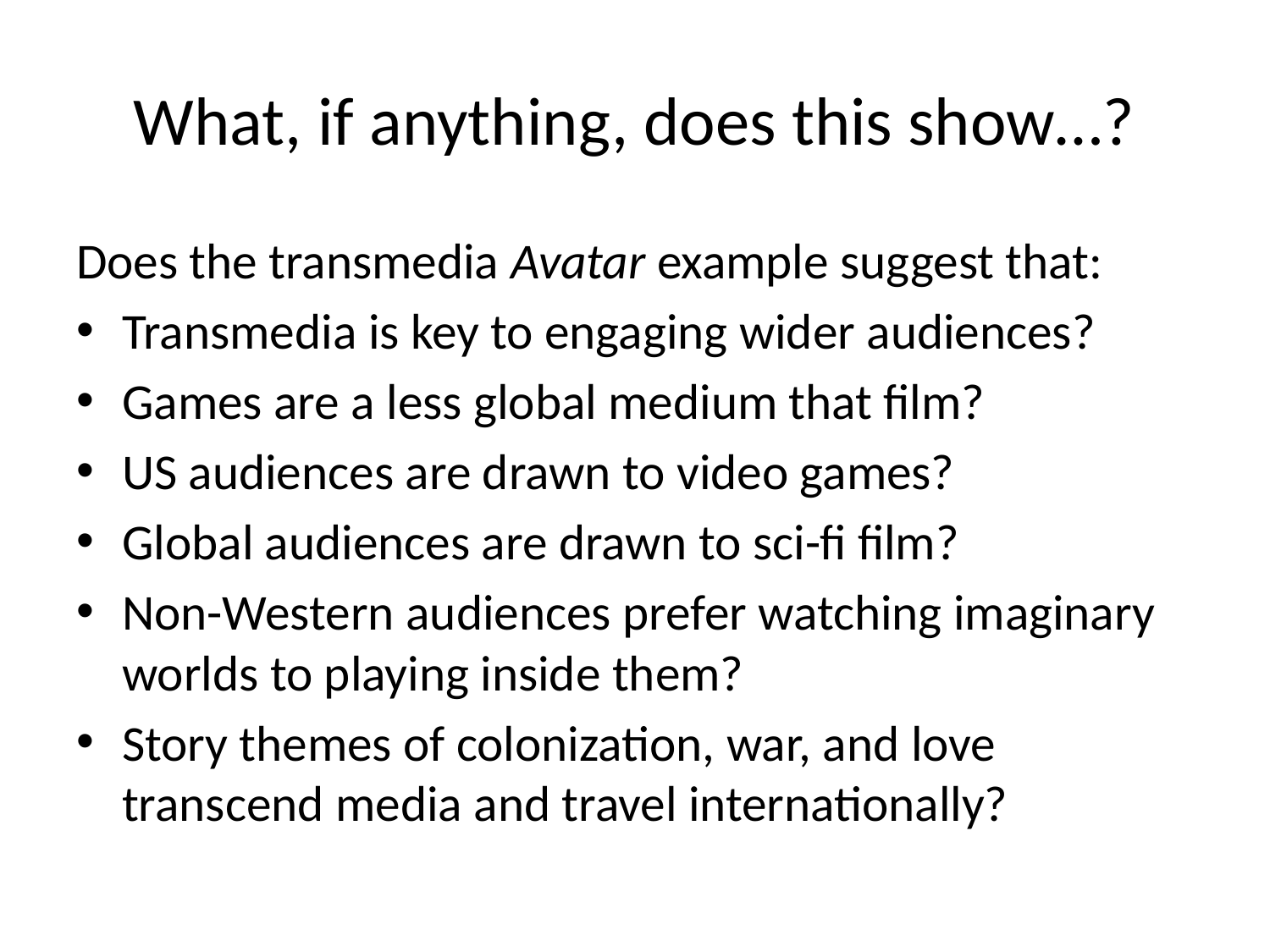

# What, if anything, does this show…?
Does the transmedia Avatar example suggest that:
Transmedia is key to engaging wider audiences?
Games are a less global medium that film?
US audiences are drawn to video games?
Global audiences are drawn to sci-fi film?
Non-Western audiences prefer watching imaginary worlds to playing inside them?
Story themes of colonization, war, and love transcend media and travel internationally?